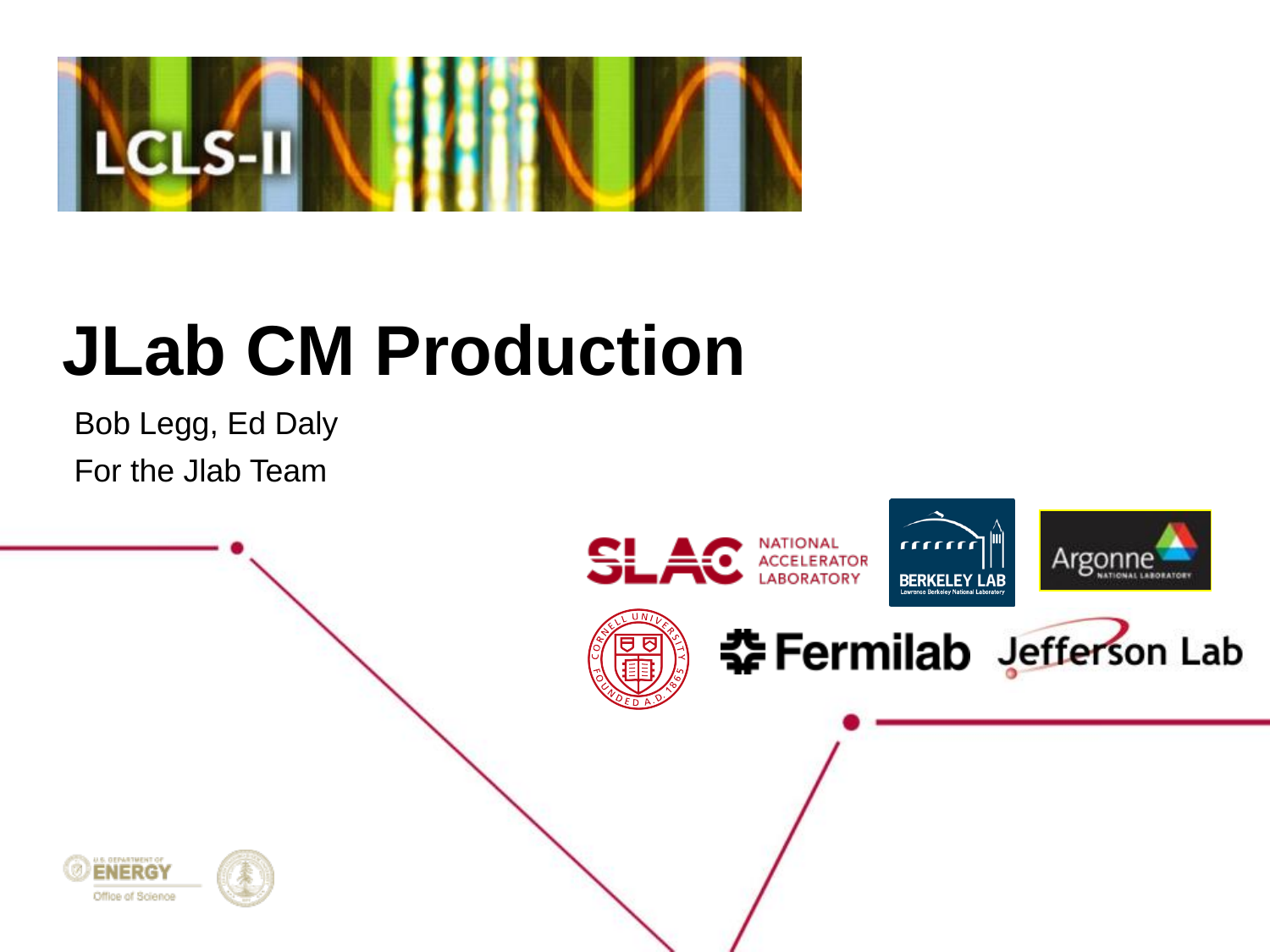

# JLab CM Production
Bob Legg, Ed Daly
For the Jlab Team